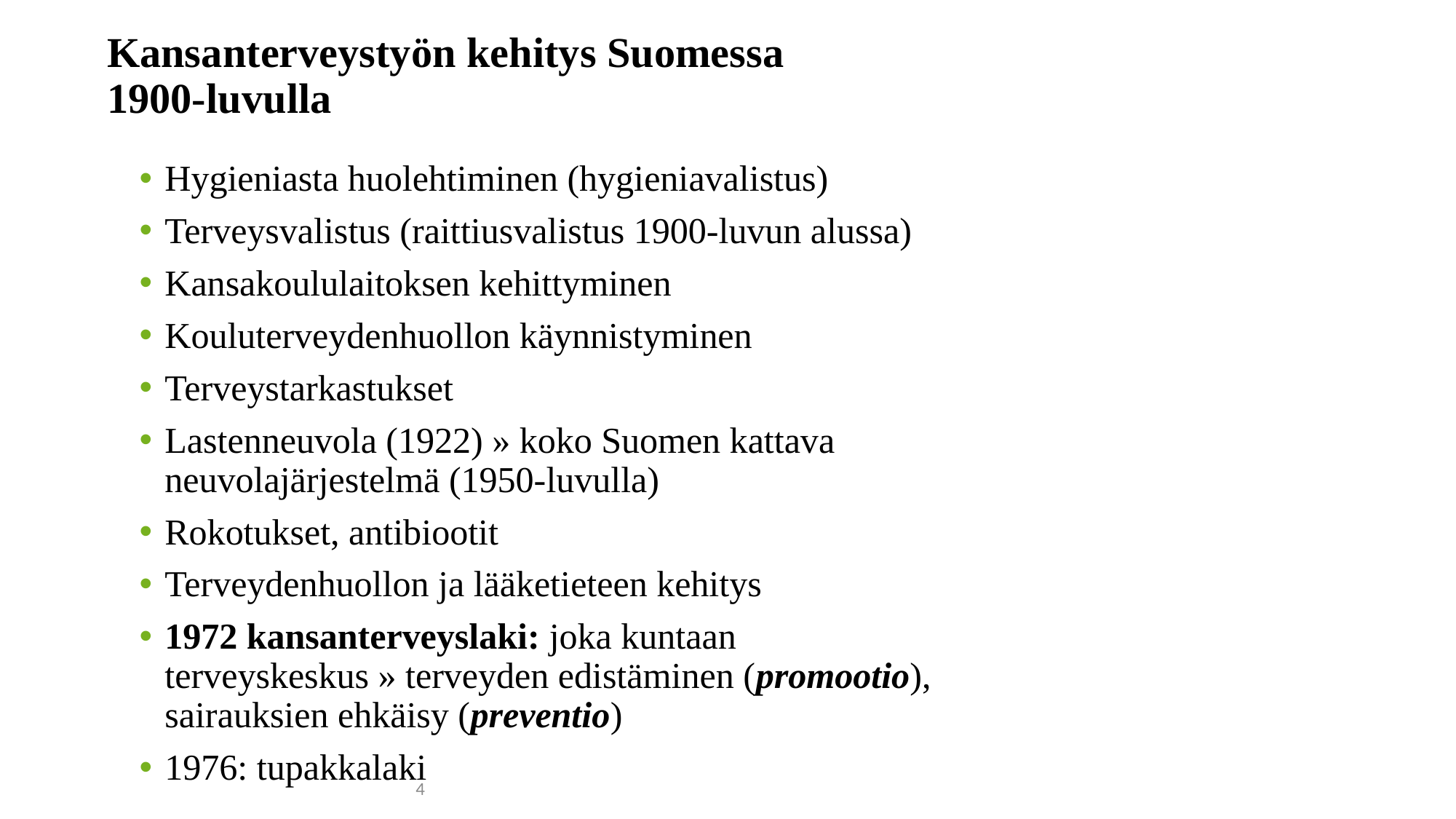

# Kansanterveystyön kehitys Suomessa 1900-luvulla
Hygieniasta huolehtiminen (hygieniavalistus)
Terveysvalistus (raittiusvalistus 1900-luvun alussa)
Kansakoululaitoksen kehittyminen
Kouluterveydenhuollon käynnistyminen
Terveystarkastukset
Lastenneuvola (1922) » koko Suomen kattava neuvolajärjestelmä (1950-luvulla)
Rokotukset, antibiootit
Terveydenhuollon ja lääketieteen kehitys
1972 kansanterveyslaki: joka kuntaan terveyskeskus » terveyden edistäminen (promootio), sairauksien ehkäisy (preventio)
1976: tupakkalaki

4